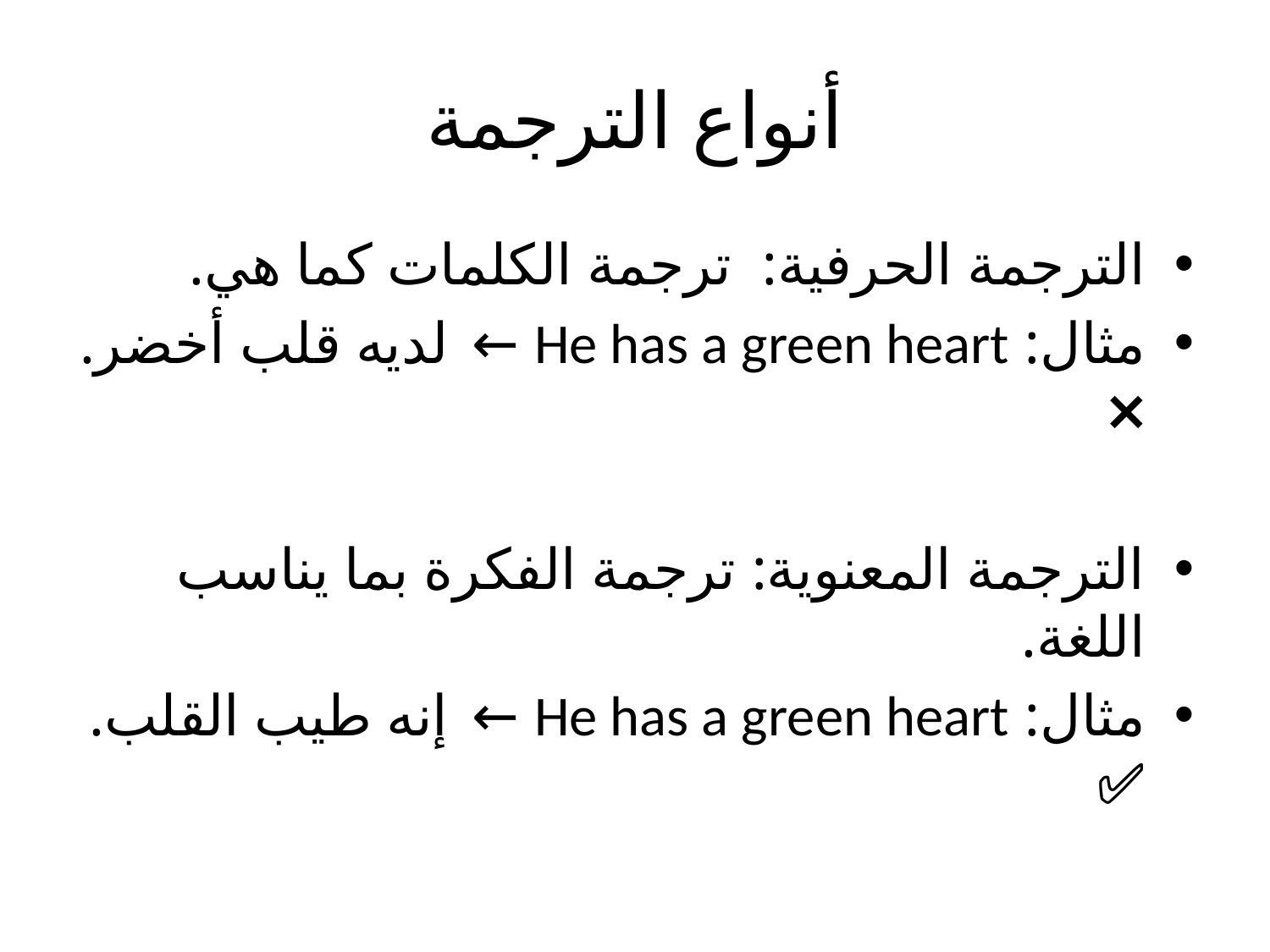

# أنواع الترجمة
الترجمة الحرفية:  ترجمة الكلمات كما هي.
مثال: He has a green heart ← لديه قلب أخضر. ❌

الترجمة المعنوية: ترجمة الفكرة بما يناسب اللغة.
مثال: He has a green heart ← إنه طيب القلب. ✅